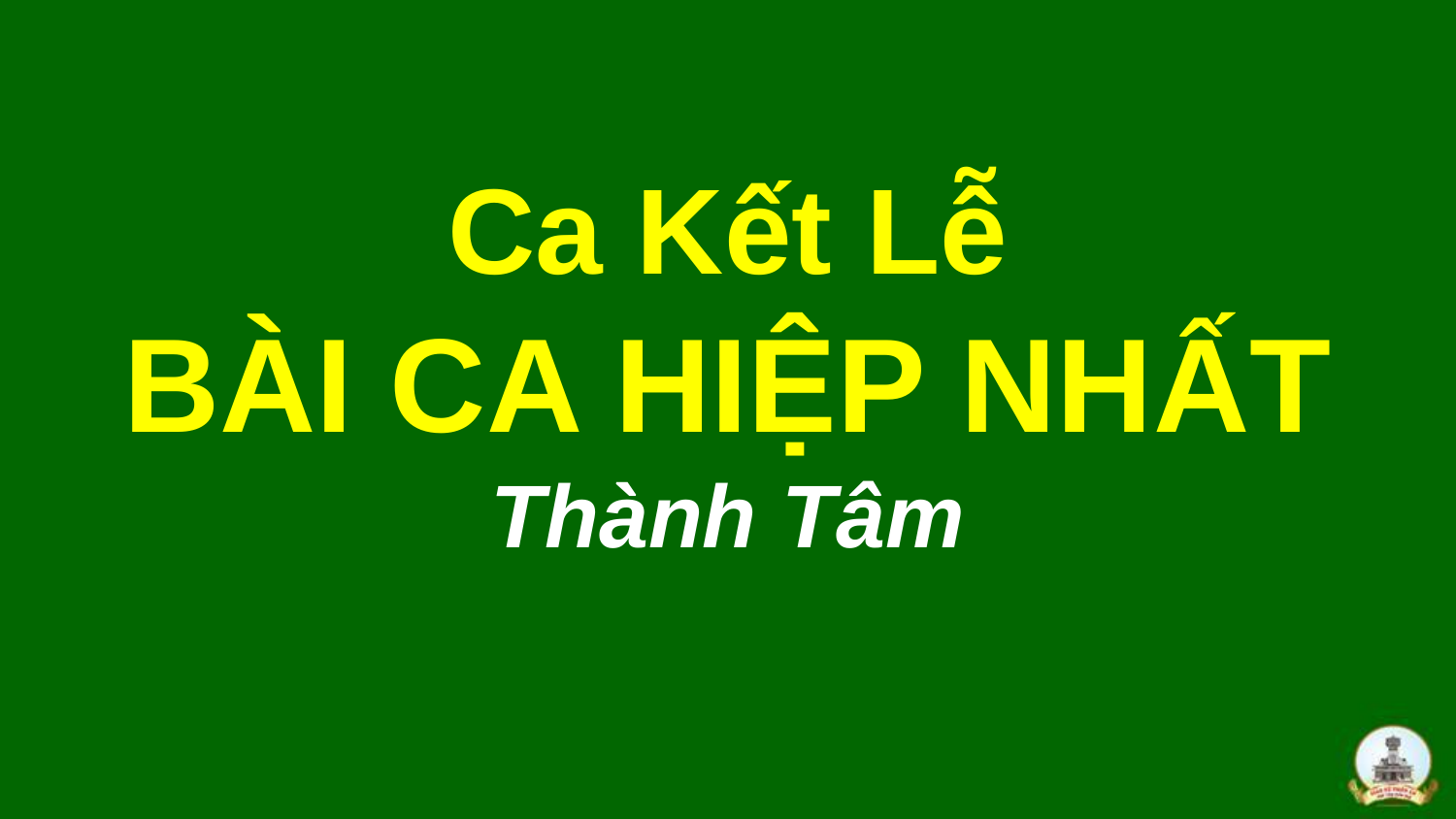

# Ca Kết Lễ BÀI CA HIỆP NHẤT Thành Tâm